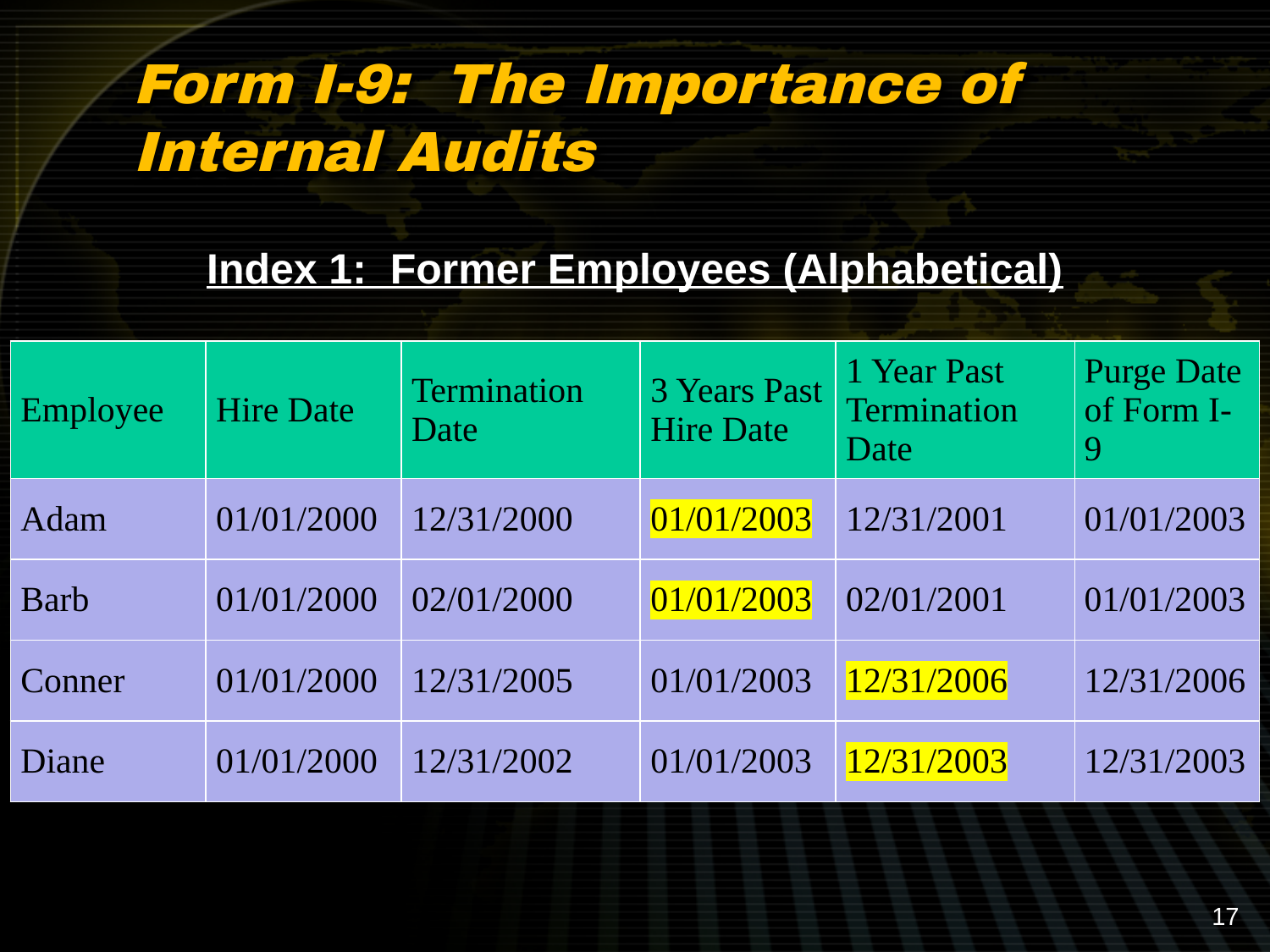

# Form I-9:  The Importance of Internal Audits
Index 1:  Former Employees (Alphabetical)
| Employee | Hire Date | Termination Date | 3 Years Past Hire Date | 1 Year Past Termination Date | Purge Date of Form I-9 |
| --- | --- | --- | --- | --- | --- |
| Adam | 01/01/2000 | 12/31/2000 | 01/01/2003 | 12/31/2001 | 01/01/2003 |
| Barb | 01/01/2000 | 02/01/2000 | 01/01/2003 | 02/01/2001 | 01/01/2003 |
| Conner | 01/01/2000 | 12/31/2005 | 01/01/2003 | 12/31/2006 | 12/31/2006 |
| Diane | 01/01/2000 | 12/31/2002 | 01/01/2003 | 12/31/2003 | 12/31/2003 |
17